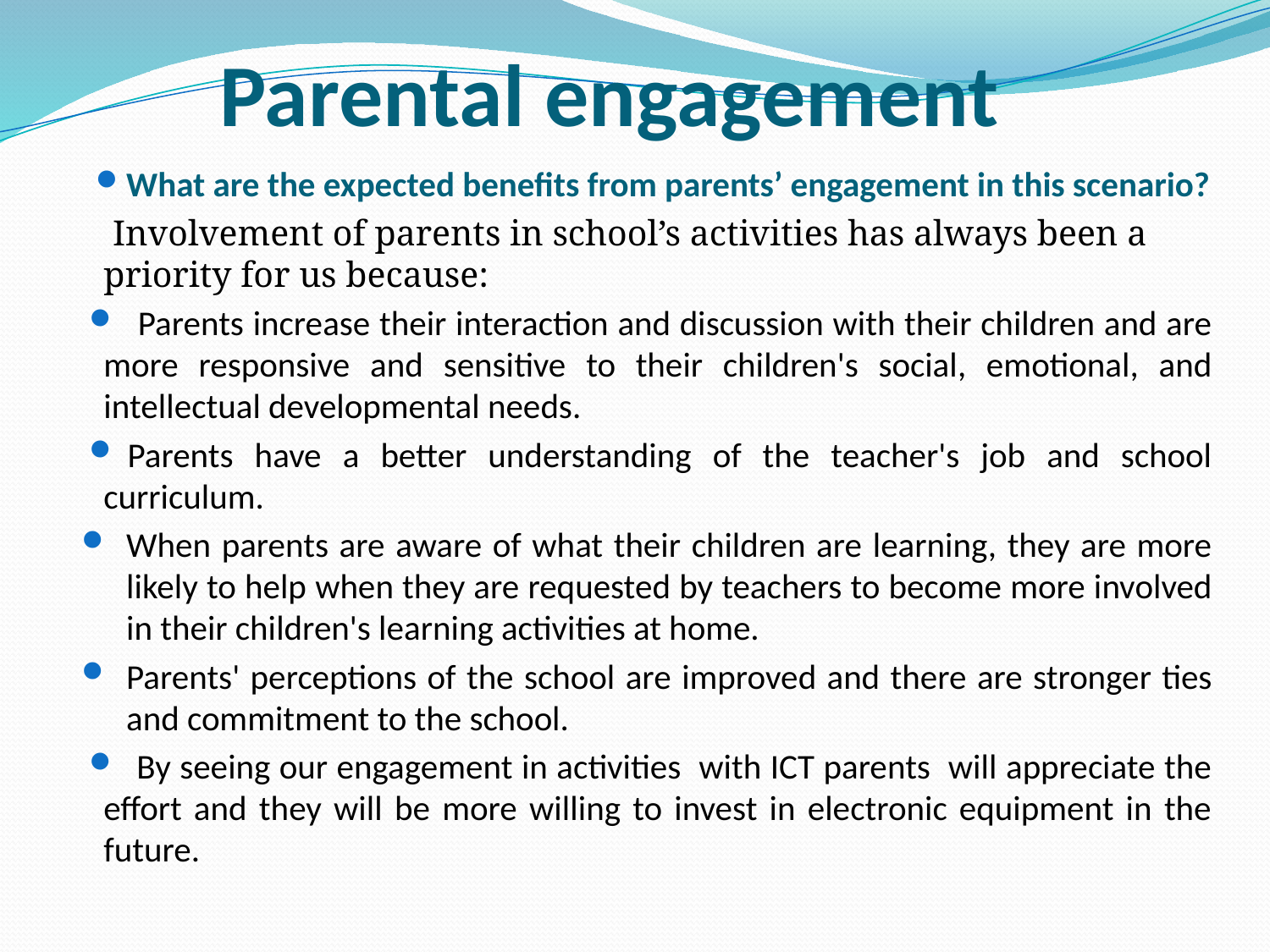

# Parental engagement
What are the expected benefits from parents’ engagement in this scenario?
 Involvement of parents in school’s activities has always been a priority for us because:
 Parents increase their interaction and discussion with their children and are more responsive and sensitive to their children's social, emotional, and intellectual developmental needs.
Parents have a better understanding of the teacher's job and school curriculum.
When parents are aware of what their children are learning, they are more likely to help when they are requested by teachers to become more involved in their children's learning activities at home.
Parents' perceptions of the school are improved and there are stronger ties and commitment to the school.
 By seeing our engagement in activities  with ICT parents  will appreciate the effort and they will be more willing to invest in electronic equipment in the future.